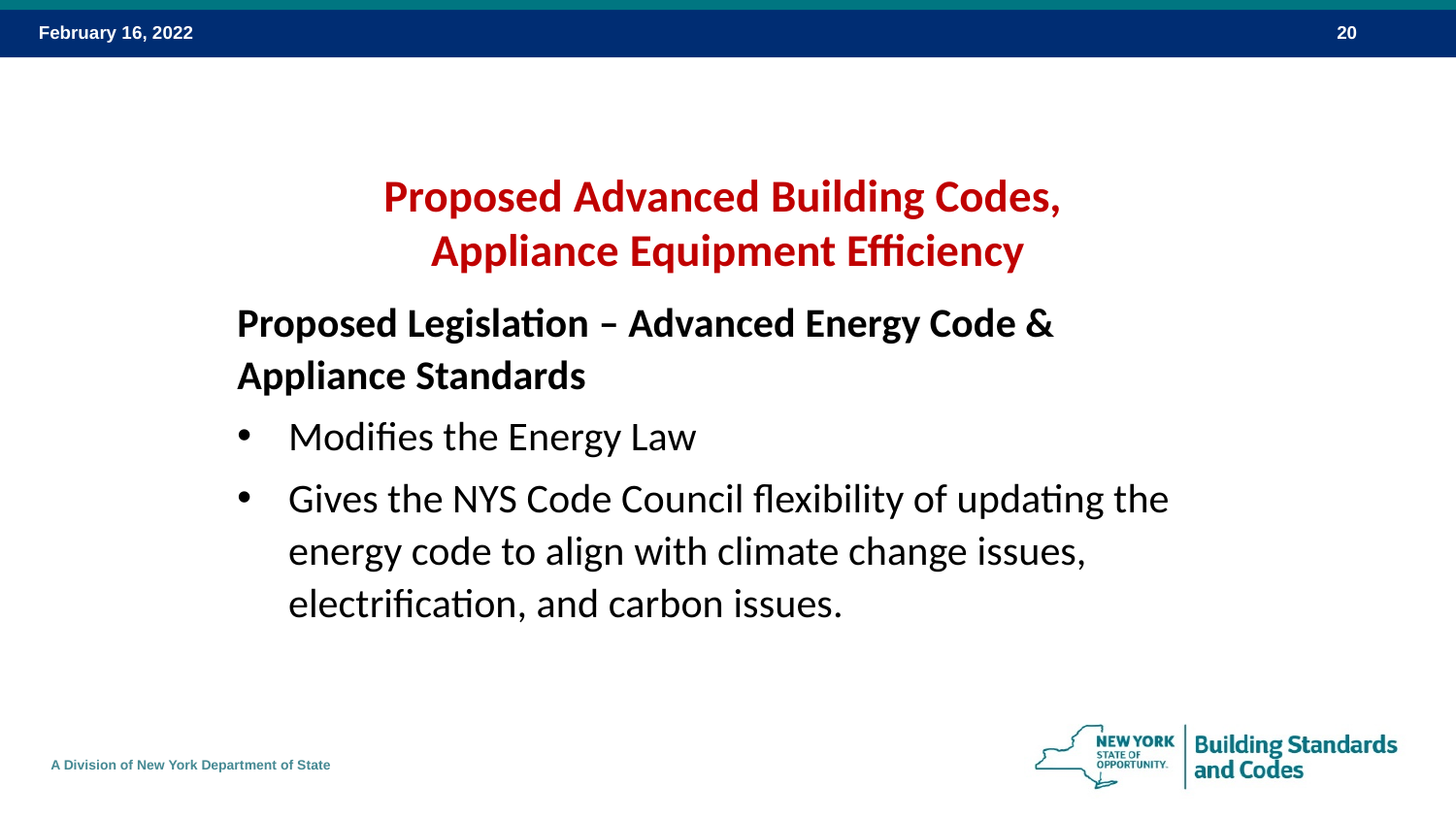

# Proposed Advanced Building Codes, Appliance Equipment Efficiency
Proposed Legislation – Advanced Energy Code & Appliance Standards
Modifies the Energy Law
Gives the NYS Code Council flexibility of updating the energy code to align with climate change issues, electrification, and carbon issues.